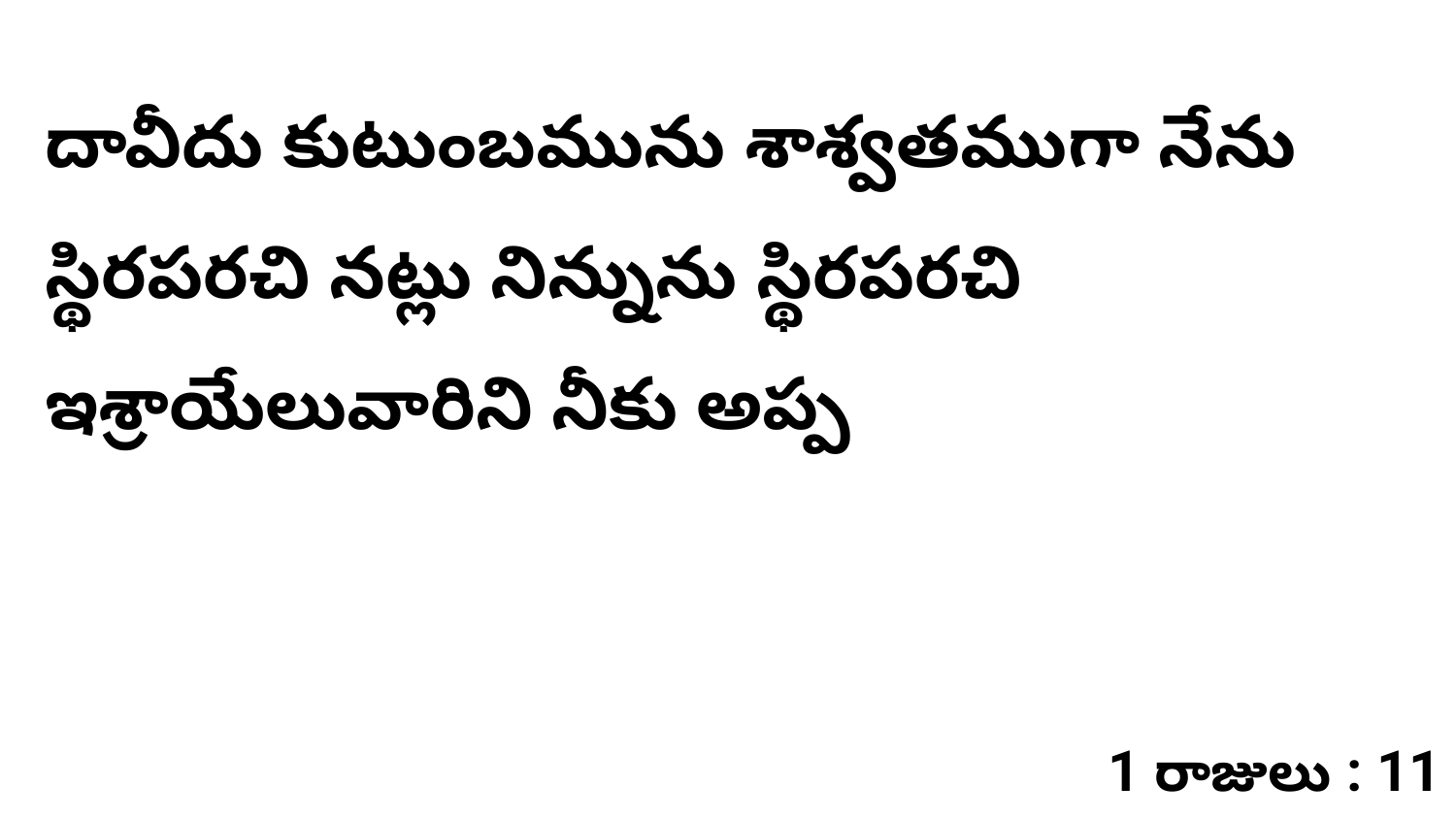

దావీదు కుటుంబమును శాశ్వతముగా నేను స్థిరపరచి నట్లు నిన్నును స్థిరపరచి ఇశ్రాయేలువారిని నీకు అప్ప
1 రాజులు : 11